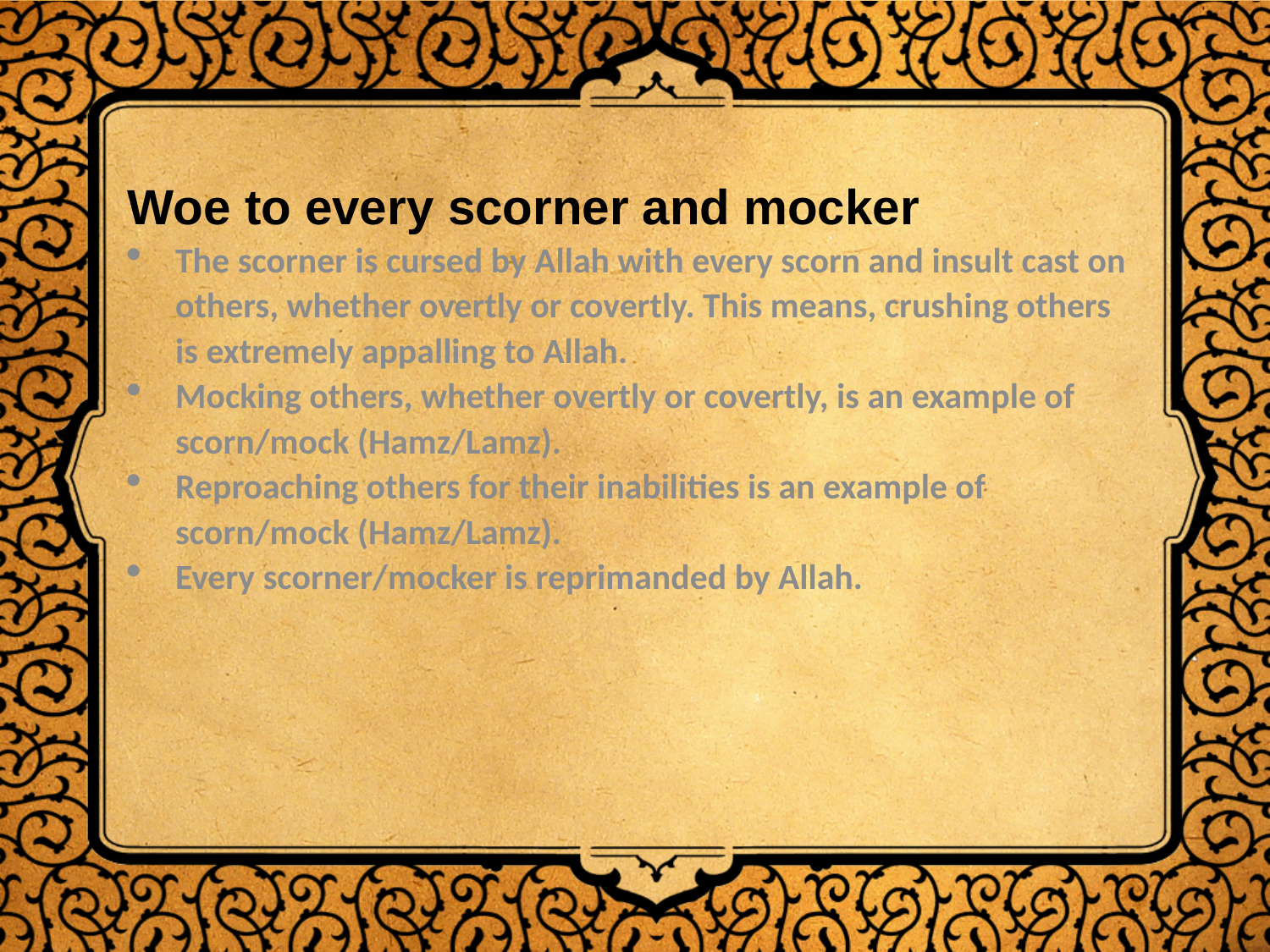

#
Woe to every scorner and mocker
The scorner is cursed by Allah with every scorn and insult cast on others, whether overtly or covertly. This means, crushing others is extremely appalling to Allah.
Mocking others, whether overtly or covertly, is an example of scorn/mock (Hamz/Lamz).
Reproaching others for their inabilities is an example of scorn/mock (Hamz/Lamz).
Every scorner/mocker is reprimanded by Allah.